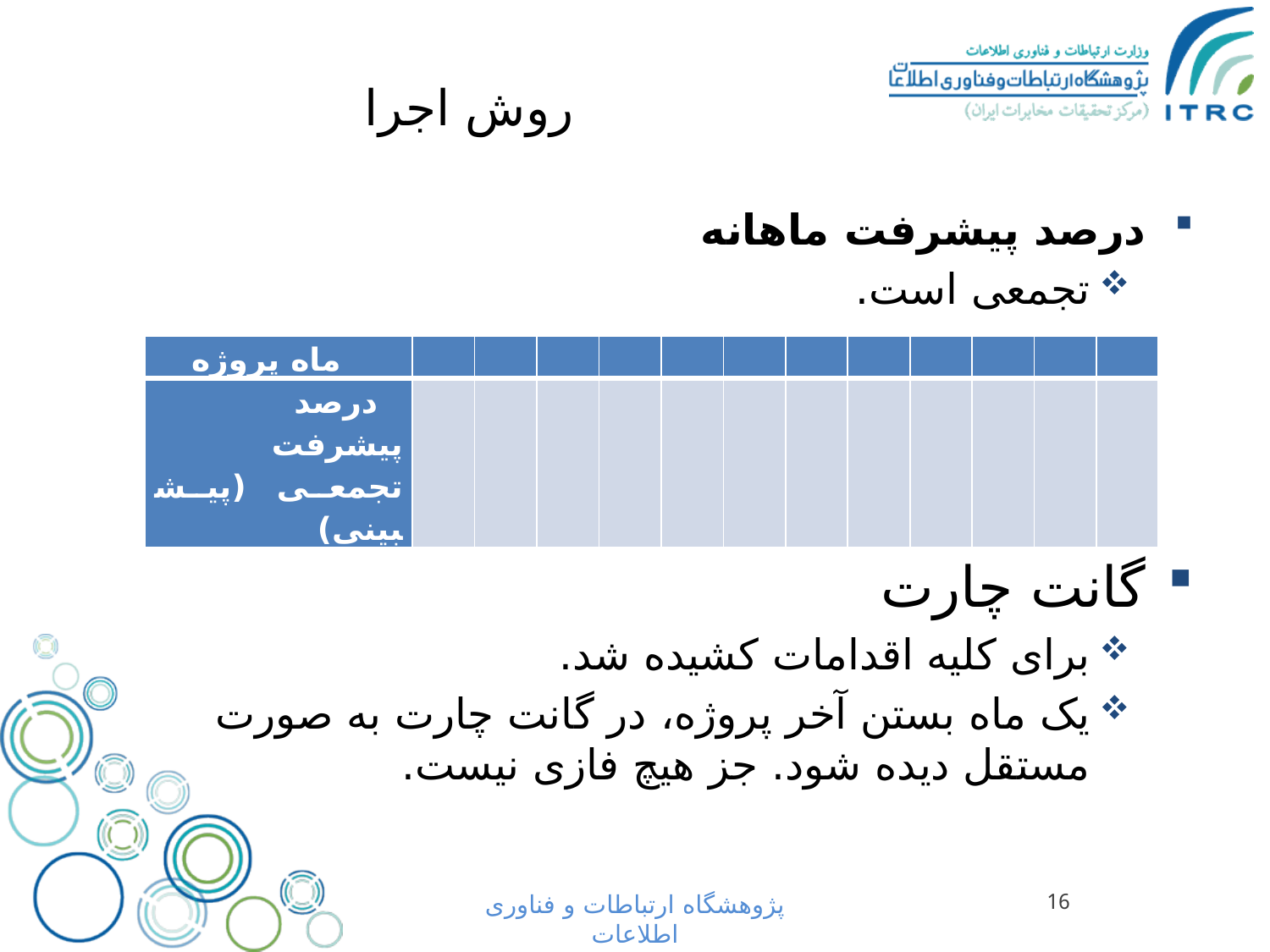

# روش اجرا
درصد پیشرفت ماهانه
تجمعی است.

گانت چارت
برای کلیه اقدامات کشیده شد.
یک ماه بستن آخر پروژه، در گانت چارت به صورت مستقل دیده شود. جز هیچ فازی نیست.
| ماه پروژه |  |  |  |  |  |  |  |  |  |  |  |  |
| --- | --- | --- | --- | --- | --- | --- | --- | --- | --- | --- | --- | --- |
| درصد پیشرفت تجمعی (پیش­بینی) |  |  |  |  |  |  |  |  |  |  |  |  |
پژوهشگاه ارتباطات و فناوری اطلاعات
16